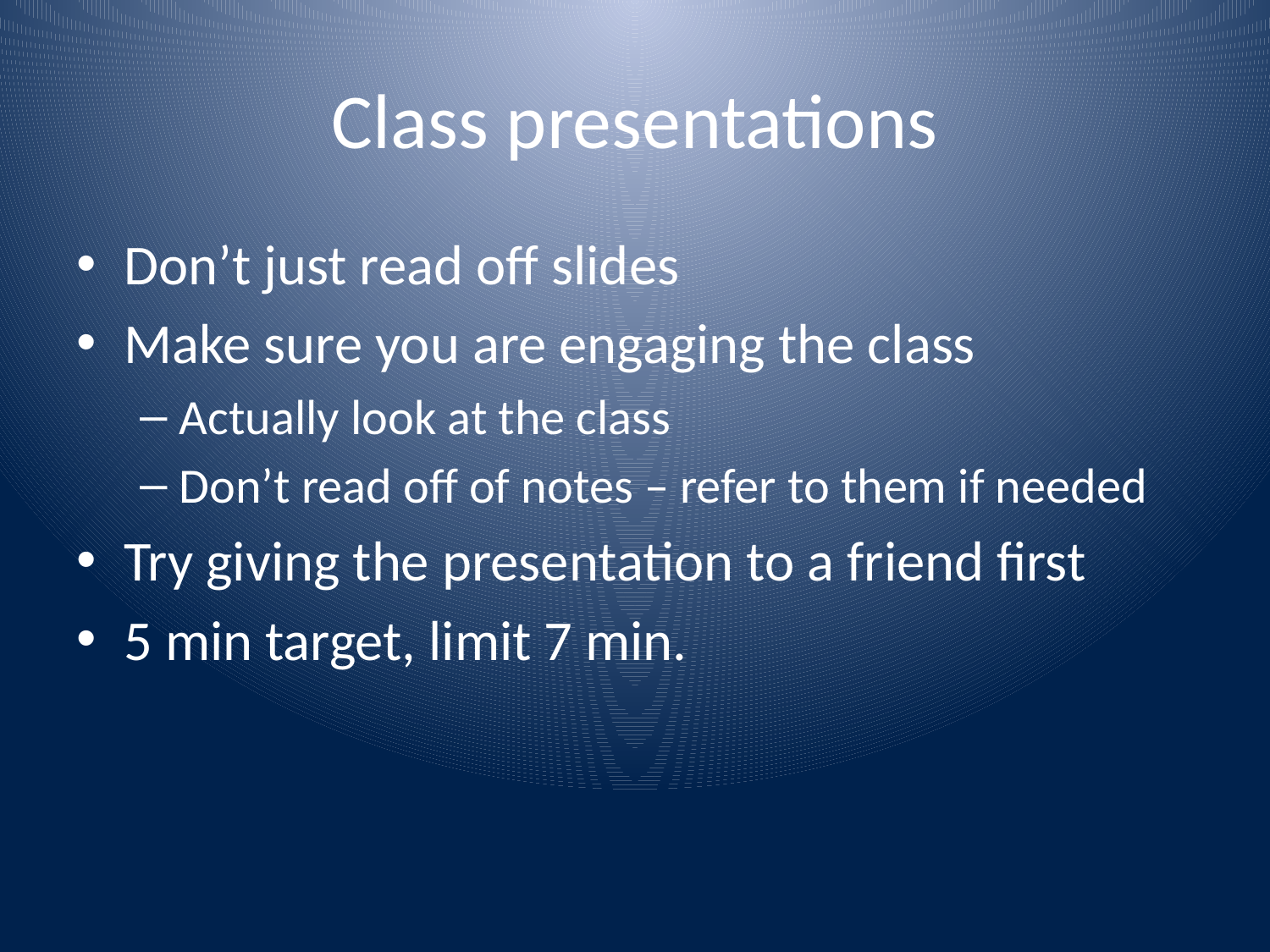

# Class presentations
Don’t just read off slides
Make sure you are engaging the class
Actually look at the class
Don’t read off of notes – refer to them if needed
Try giving the presentation to a friend first
5 min target, limit 7 min.